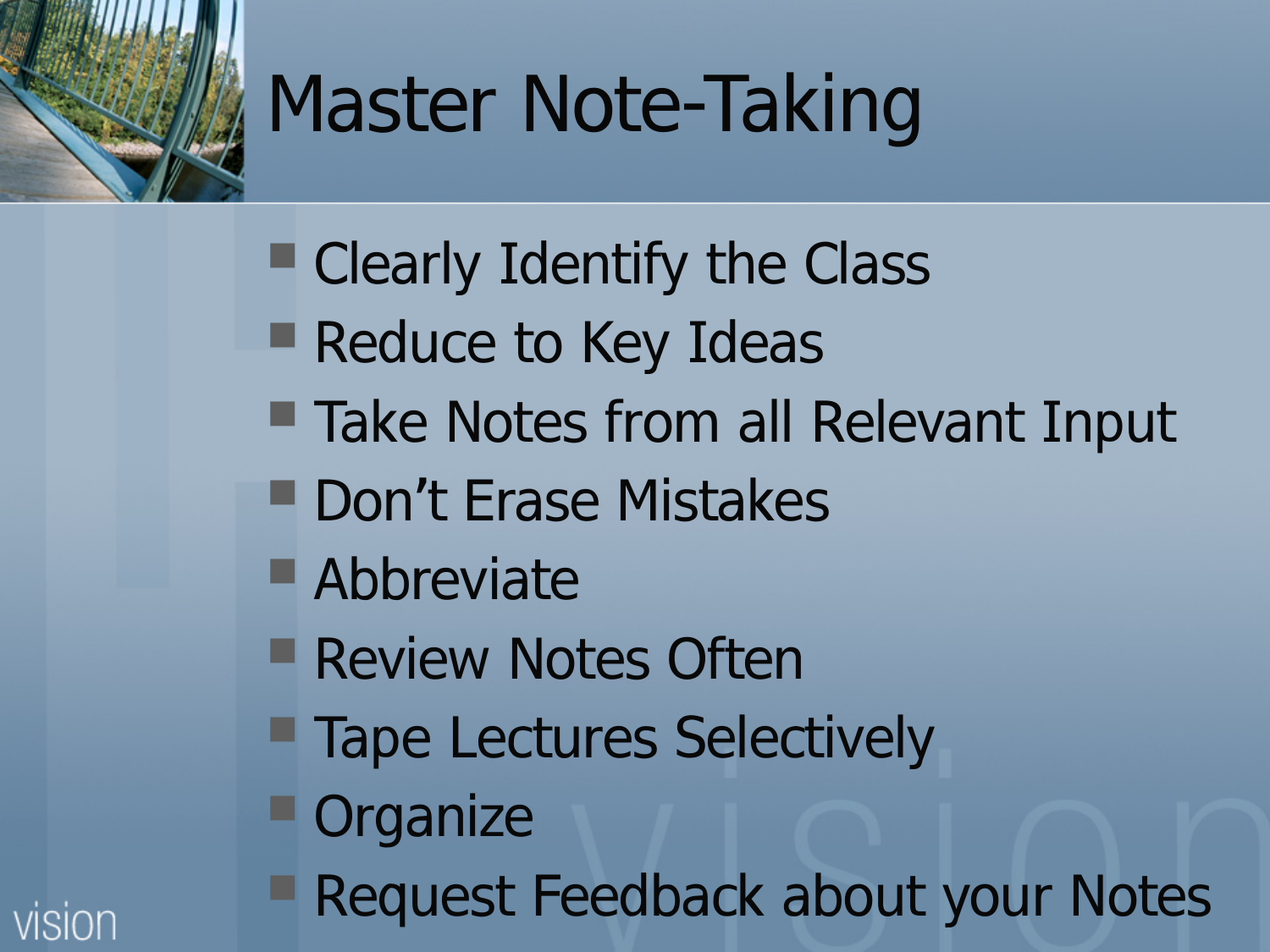

# Master Note-Taking
Clearly Identify the Class
Reduce to Key Ideas
Take Notes from all Relevant Input
Don’t Erase Mistakes
Abbreviate
Review Notes Often
Tape Lectures Selectively
Organize
Request Feedback about your Notes